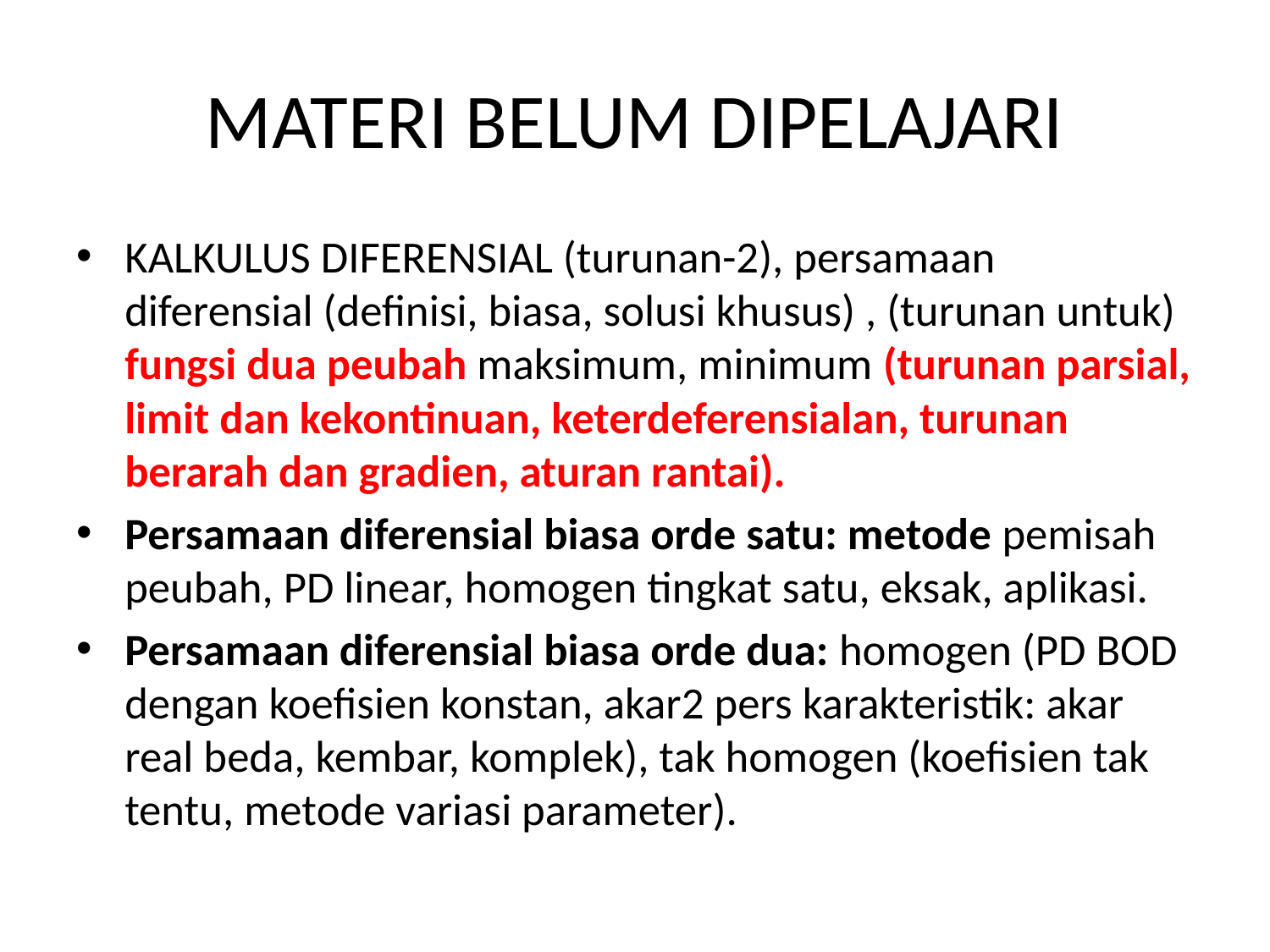

# MATERI BELUM DIPELAJARI
KALKULUS DIFERENSIAL (turunan-2), persamaan diferensial (definisi, biasa, solusi khusus) , (turunan untuk) fungsi dua peubah maksimum, minimum (turunan parsial, limit dan kekontinuan, keterdeferensialan, turunan berarah dan gradien, aturan rantai).
Persamaan diferensial biasa orde satu: metode pemisah peubah, PD linear, homogen tingkat satu, eksak, aplikasi.
Persamaan diferensial biasa orde dua: homogen (PD BOD dengan koefisien konstan, akar2 pers karakteristik: akar real beda, kembar, komplek), tak homogen (koefisien tak tentu, metode variasi parameter).